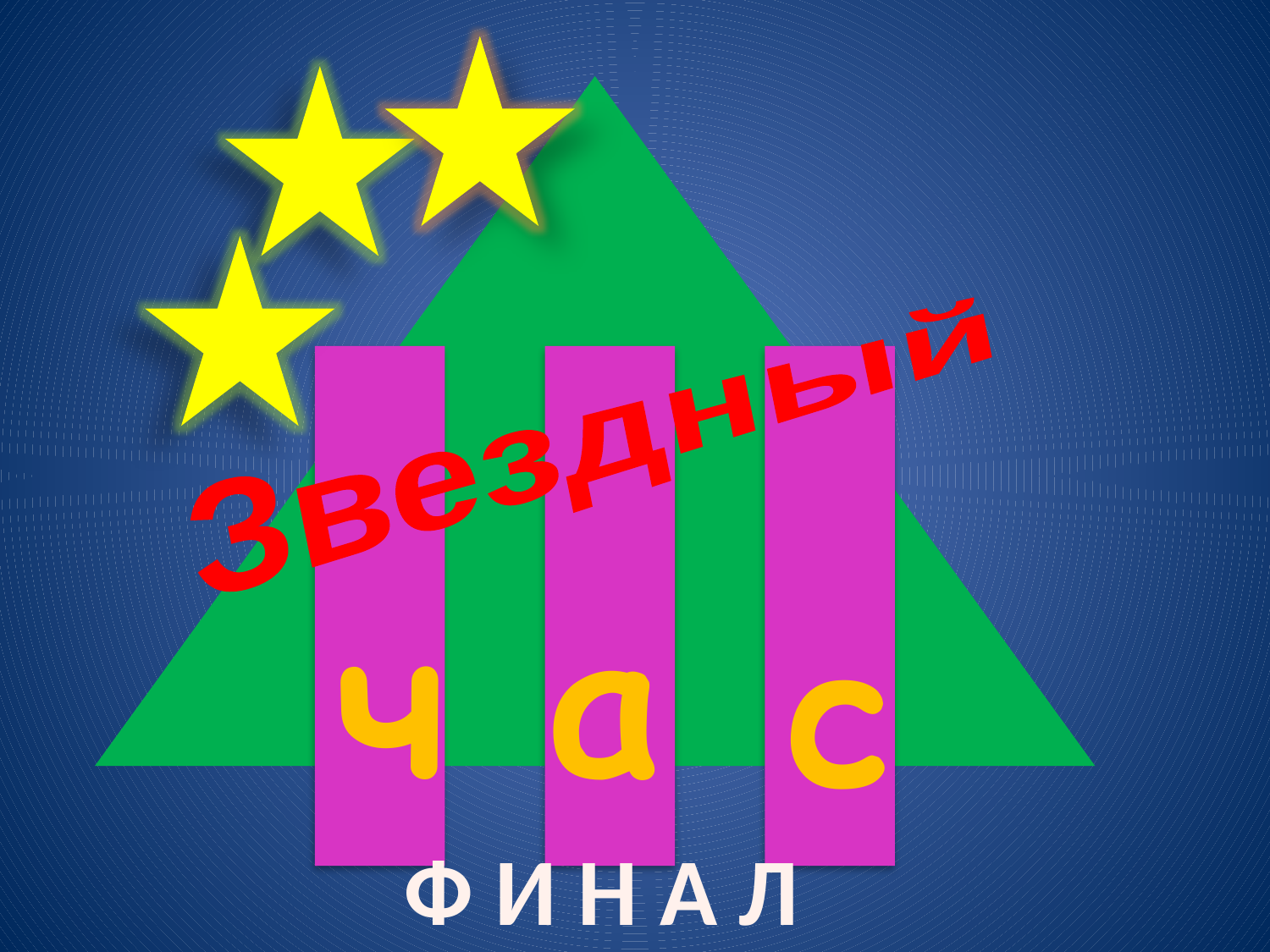

Звездный
ч
а
с

Ф И Н А Л